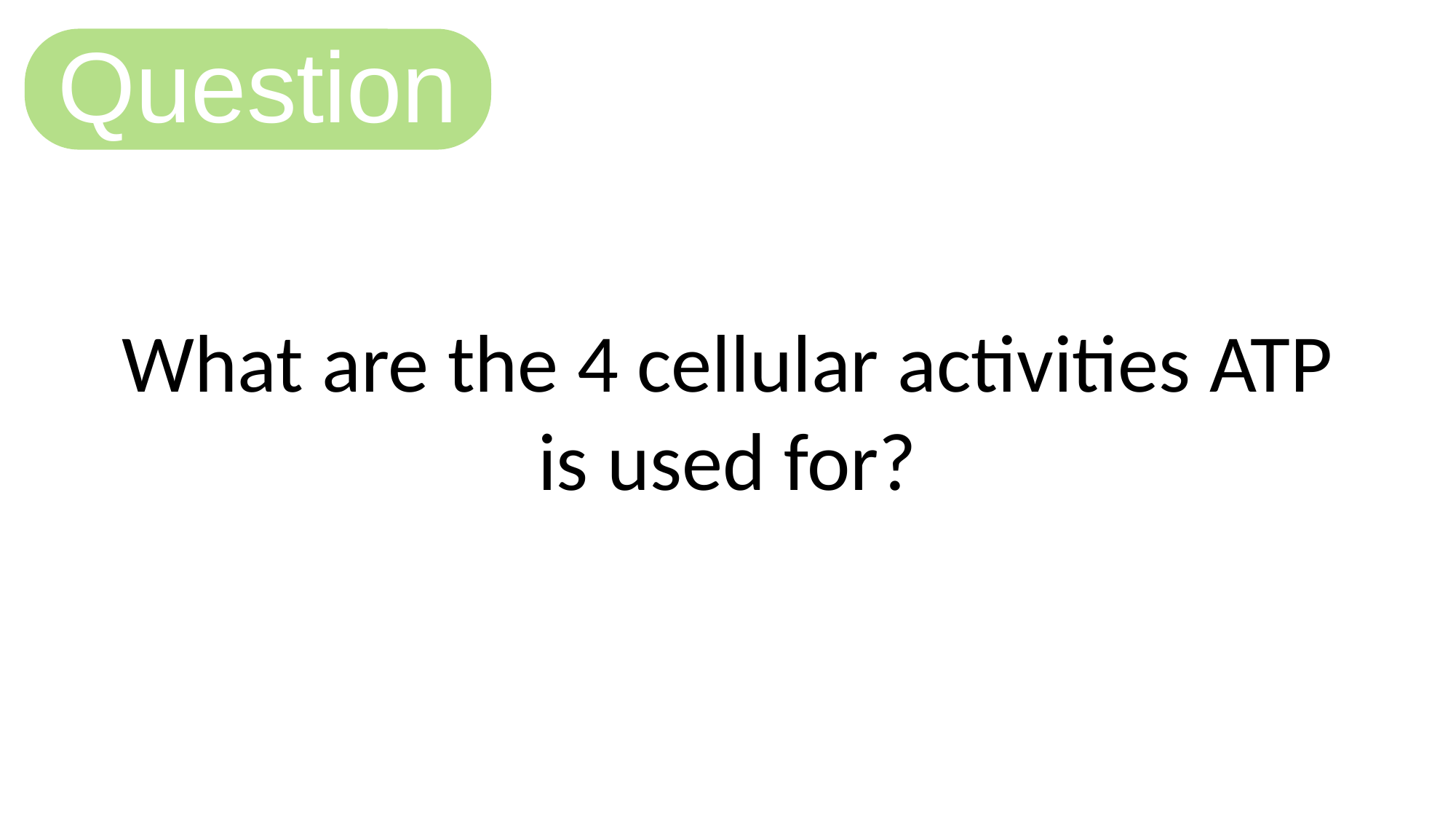

Question

What are the 4 cellular activities ATP is used for?